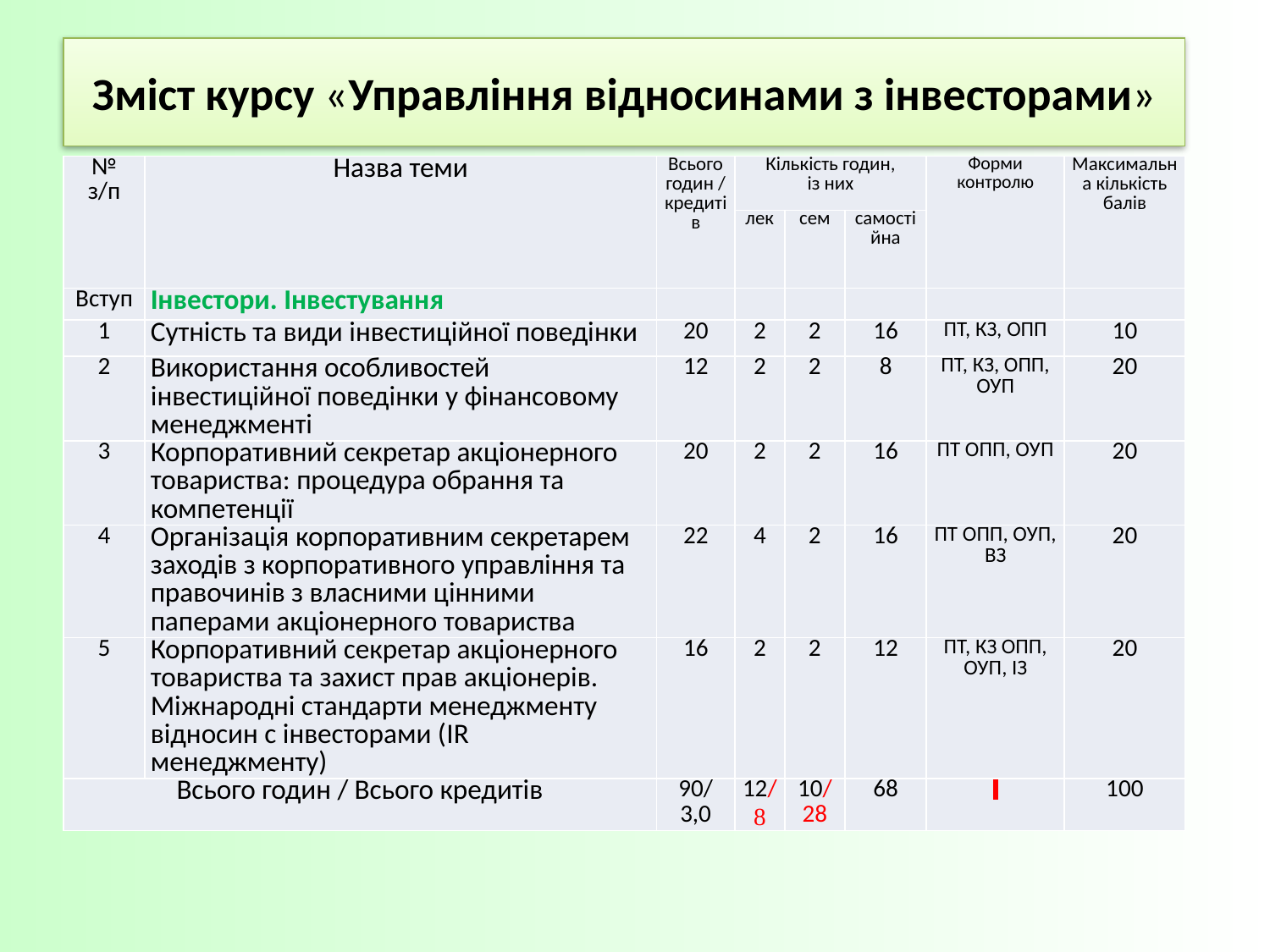

# Зміст курсу «Управління відносинами з інвесторами»
| № з/п | Назва теми | Всього годин / кредитів | Кількість годин, із них |  |  | Форми контролю | Максимальна кількість балів |
| --- | --- | --- | --- | --- | --- | --- | --- |
|  |  |  | лек | сем | самостійна |  |  |
| Вступ | Інвестори. Інвестування |  |  |  |  |  |  |
| 1 | Сутність та види інвестиційної поведінки | 20 | 2 | 2 | 16 | ПТ, КЗ, ОПП | 10 |
| 2 | Використання особливостей інвестиційної поведінки у фінансовому менеджменті | 12 | 2 | 2 | 8 | ПТ, КЗ, ОПП, ОУП | 20 |
| 3 | Корпоративний секретар акціонерного товариства: процедура обрання та компетенції | 20 | 2 | 2 | 16 | ПТ ОПП, ОУП | 20 |
| 4 | Організація корпоративним секретарем заходів з корпоративного управління та правочинів з власними цінними паперами акціонерного товариства | 22 | 4 | 2 | 16 | ПТ ОПП, ОУП, ВЗ | 20 |
| 5 | Корпоративний секретар акціонерного товариства та захист прав акціонерів. Міжнародні стандарти менеджменту відносин с інвесторами (IR менеджменту) | 16 | 2 | 2 | 12 | ПТ, КЗ ОПП, ОУП, ІЗ | 20 |
| Всього годин / Всього кредитів |  | 90/ 3,0 | 12/ 8 | 10/ 28 | 68 |  | 100 |